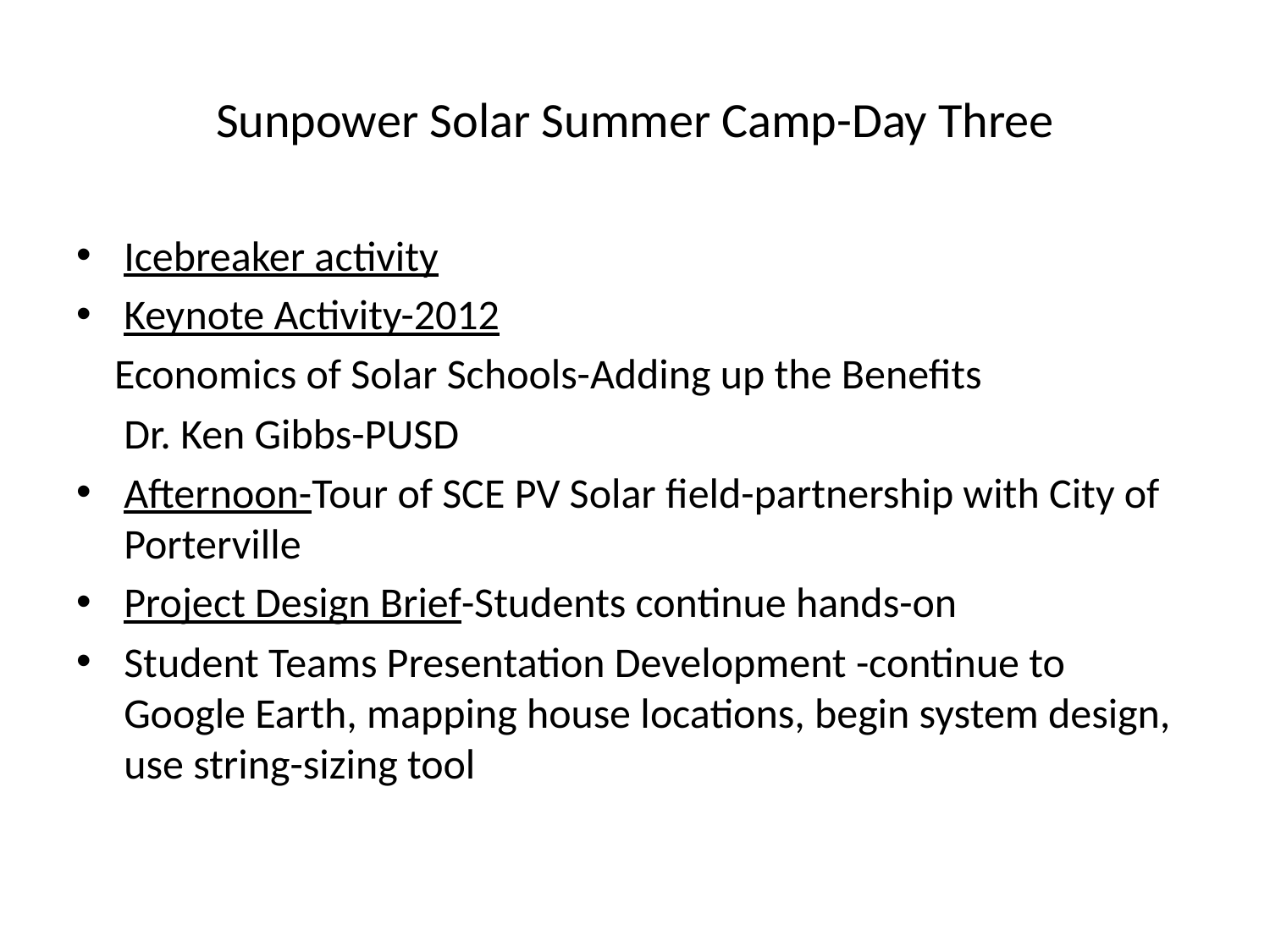

# Sunpower Solar Summer Camp-Day Three
Icebreaker activity
Keynote Activity-2012
    Economics of Solar Schools-Adding up the Benefits
     Dr. Ken Gibbs-PUSD
Afternoon-Tour of SCE PV Solar field-partnership with City of Porterville
Project Design Brief-Students continue hands-on
Student Teams Presentation Development -continue to Google Earth, mapping house locations, begin system design, use string-sizing tool